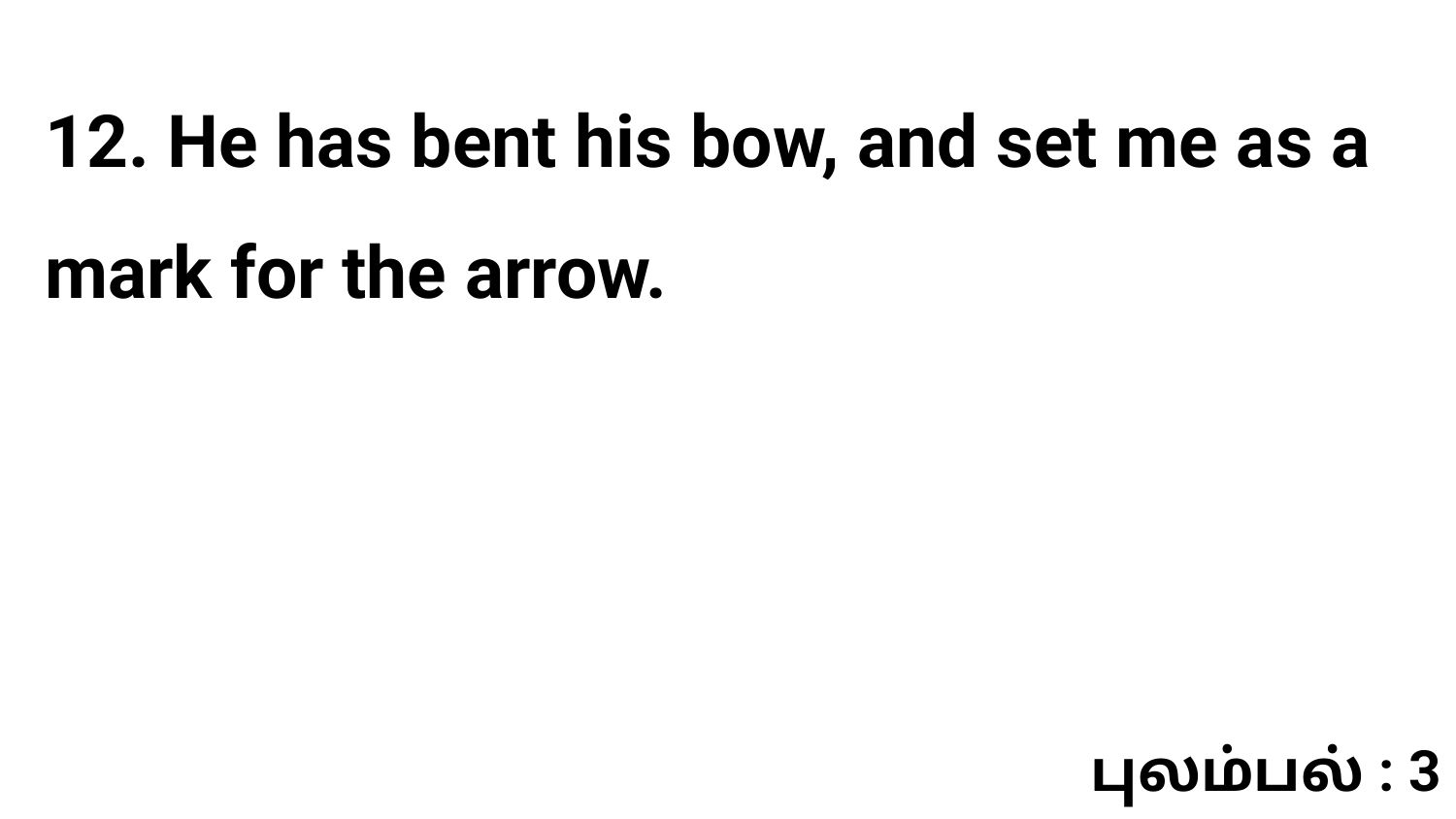

12. He has bent his bow, and set me as a mark for the arrow.
புலம்பல் : 3